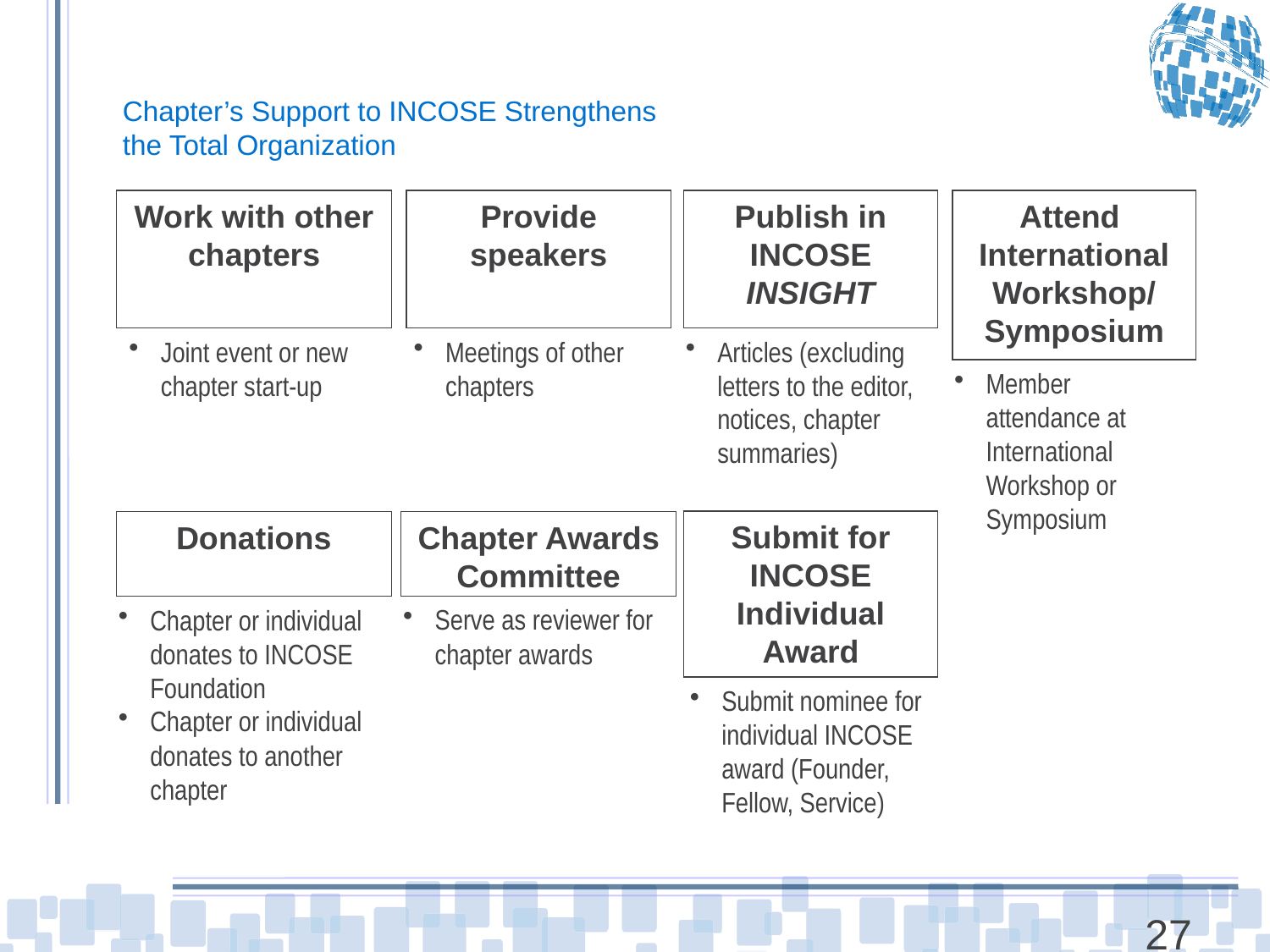

Chapter’s Support to INCOSE Strengthens
the Total Organization
Work with other chapters
Provide speakers

Publish in INCOSE INSIGHT
Attend  International Workshop/ Symposium
Joint event or new chapter start-up
Meetings of other chapters
Articles (excluding letters to the editor, notices, chapter summaries)
Member attendance at International Workshop or Symposium
Submit for INCOSE Individual Award
Donations
Chapter Awards Committee
Serve as reviewer for chapter awards
Chapter or individual donates to INCOSE Foundation
Chapter or individual donates to another chapter
Submit nominee for individual INCOSE  award (Founder, Fellow, Service)